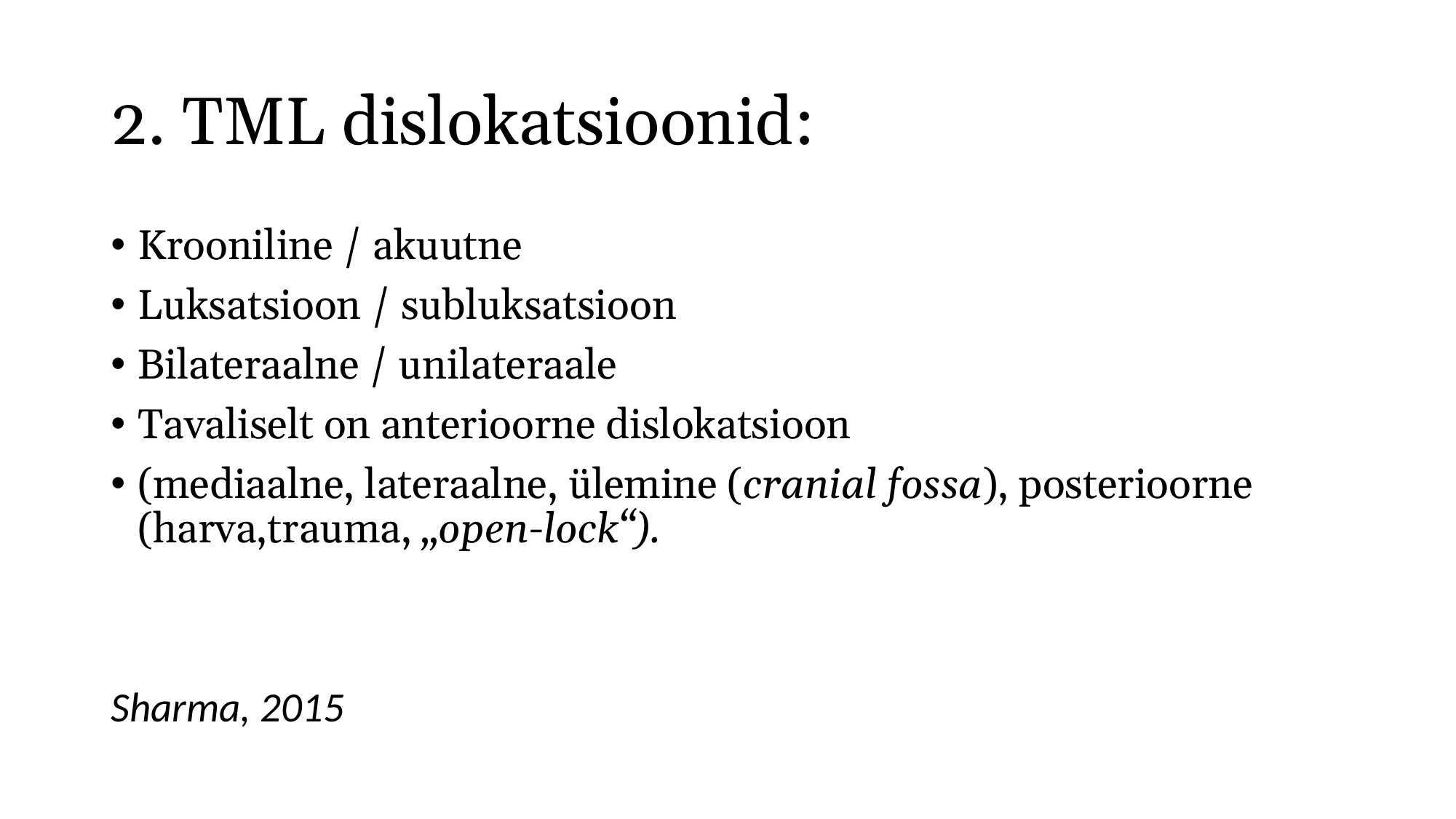

# 2. TML dislokatsioonid:
Krooniline / akuutne
Luksatsioon / subluksatsioon
Bilateraalne / unilateraale
Tavaliselt on anterioorne dislokatsioon
(mediaalne, lateraalne, ülemine (cranial fossa), posterioorne (harva,trauma, „open-lock“).

Sharma, 2015